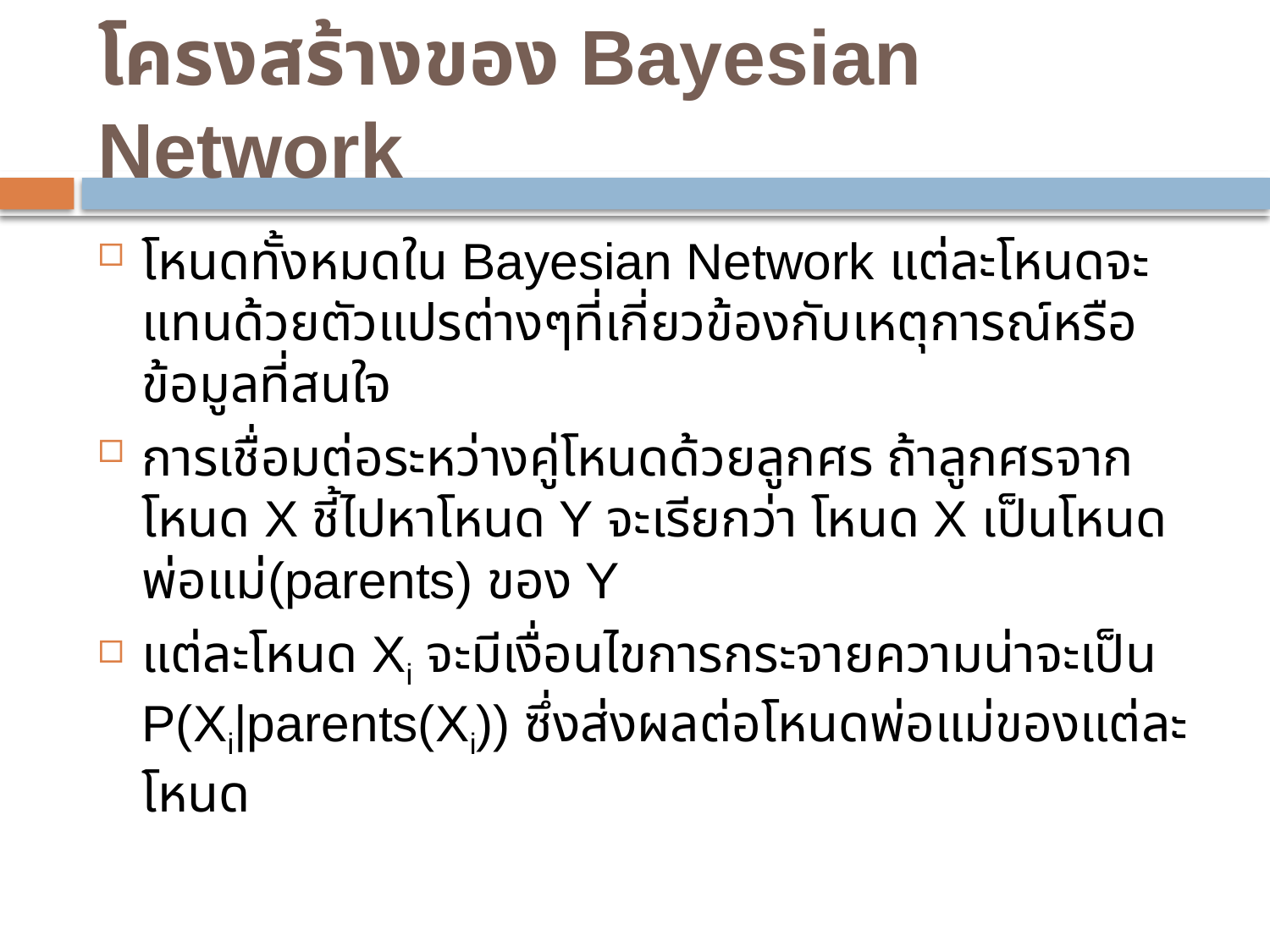

# โครงสร้างของ Bayesian Network
โหนดทั้งหมดใน Bayesian Network แต่ละโหนดจะแทนด้วยตัวแปรต่างๆที่เกี่ยวข้องกับเหตุการณ์หรือข้อมูลที่สนใจ
การเชื่อมต่อระหว่างคู่โหนดด้วยลูกศร ถ้าลูกศรจากโหนด X ชี้ไปหาโหนด Y จะเรียกว่า โหนด X เป็นโหนดพ่อแม่(parents) ของ Y
แต่ละโหนด Xi จะมีเงื่อนไขการกระจายความน่าจะเป็น P(Xi|parents(Xi)) ซึ่งส่งผลต่อโหนดพ่อแม่ของแต่ละโหนด